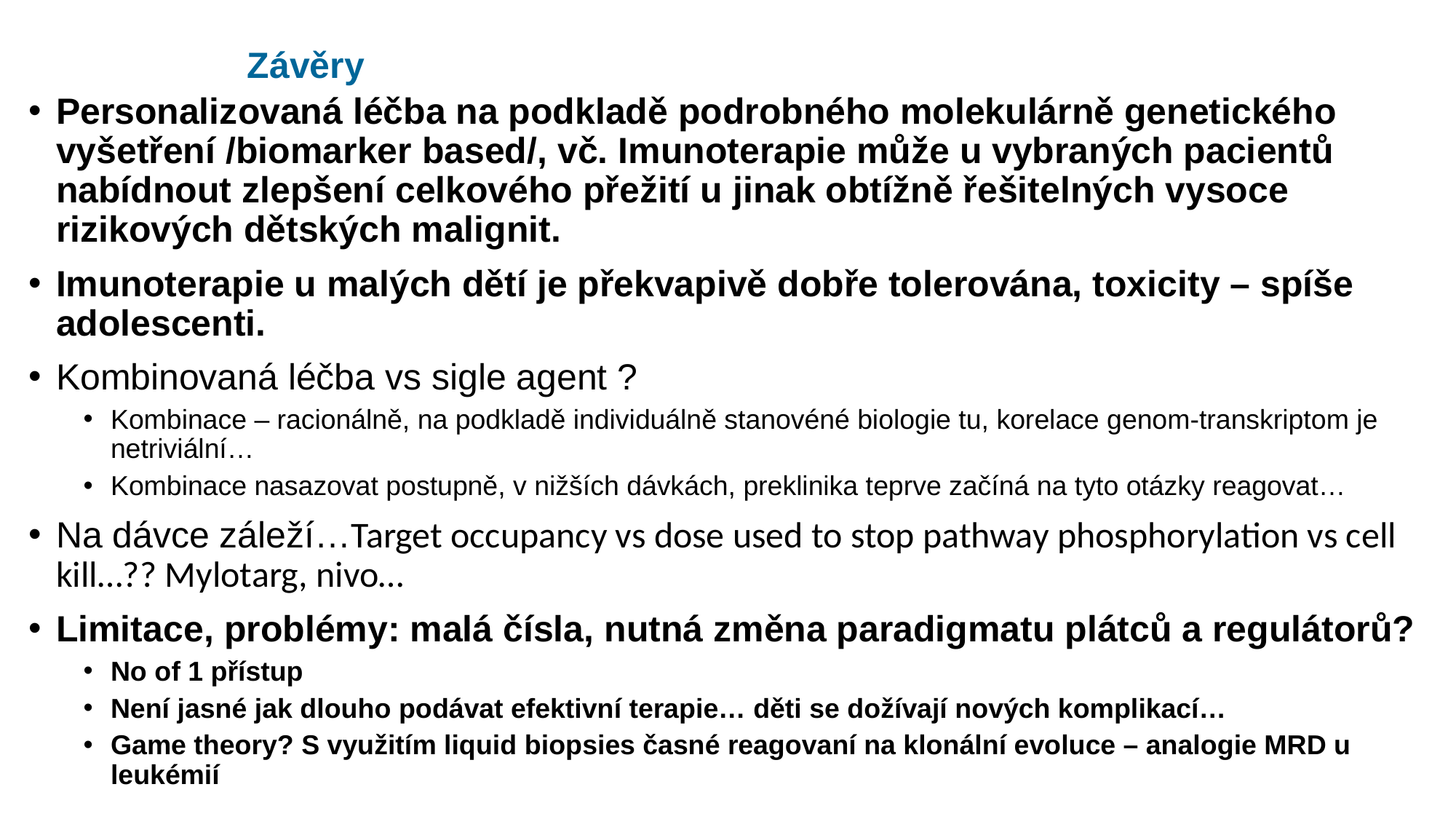

# Závěry
Personalizovaná léčba na podkladě podrobného molekulárně genetického vyšetření /biomarker based/, vč. Imunoterapie může u vybraných pacientů nabídnout zlepšení celkového přežití u jinak obtížně řešitelných vysoce rizikových dětských malignit.
Imunoterapie u malých dětí je překvapivě dobře tolerována, toxicity – spíše adolescenti.
Kombinovaná léčba vs sigle agent ?
Kombinace – racionálně, na podkladě individuálně stanovéné biologie tu, korelace genom-transkriptom je netriviální…
Kombinace nasazovat postupně, v nižších dávkách, preklinika teprve začíná na tyto otázky reagovat…
Na dávce záleží…Target occupancy vs dose used to stop pathway phosphorylation vs cell kill…?? Mylotarg, nivo…
Limitace, problémy: malá čísla, nutná změna paradigmatu plátců a regulátorů?
No of 1 přístup
Není jasné jak dlouho podávat efektivní terapie… děti se dožívají nových komplikací…
Game theory? S využitím liquid biopsies časné reagovaní na klonální evoluce – analogie MRD u leukémií

Výhrady – málo dat, čekejte na zkušenosti od dospělých…
Ale - děti s vysoce rizikovými nádory nemají čas na své straně…